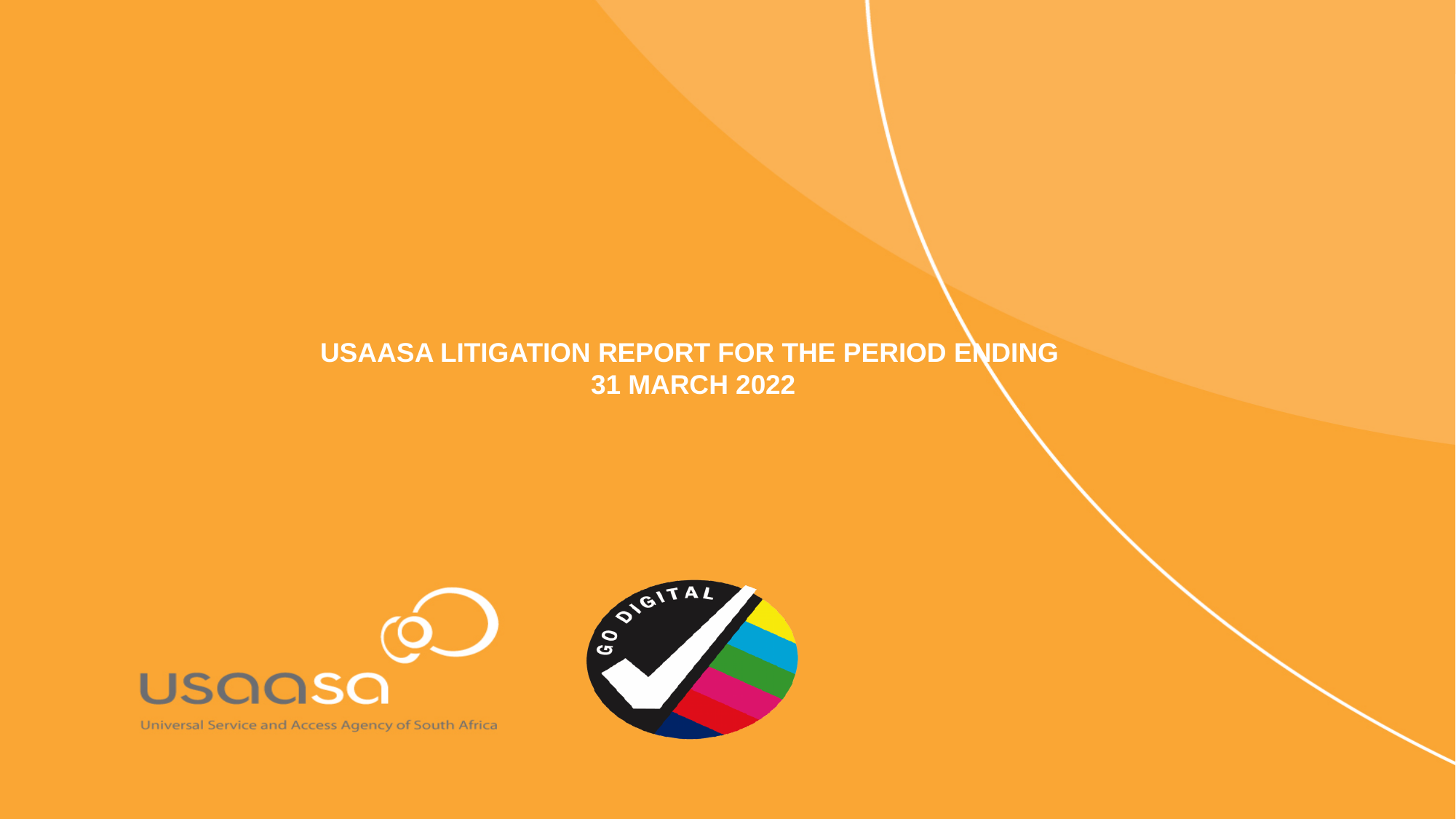

# USAASA LITIGATION REPORT FOR THE PERIOD ENDING 31 MARCH 2022